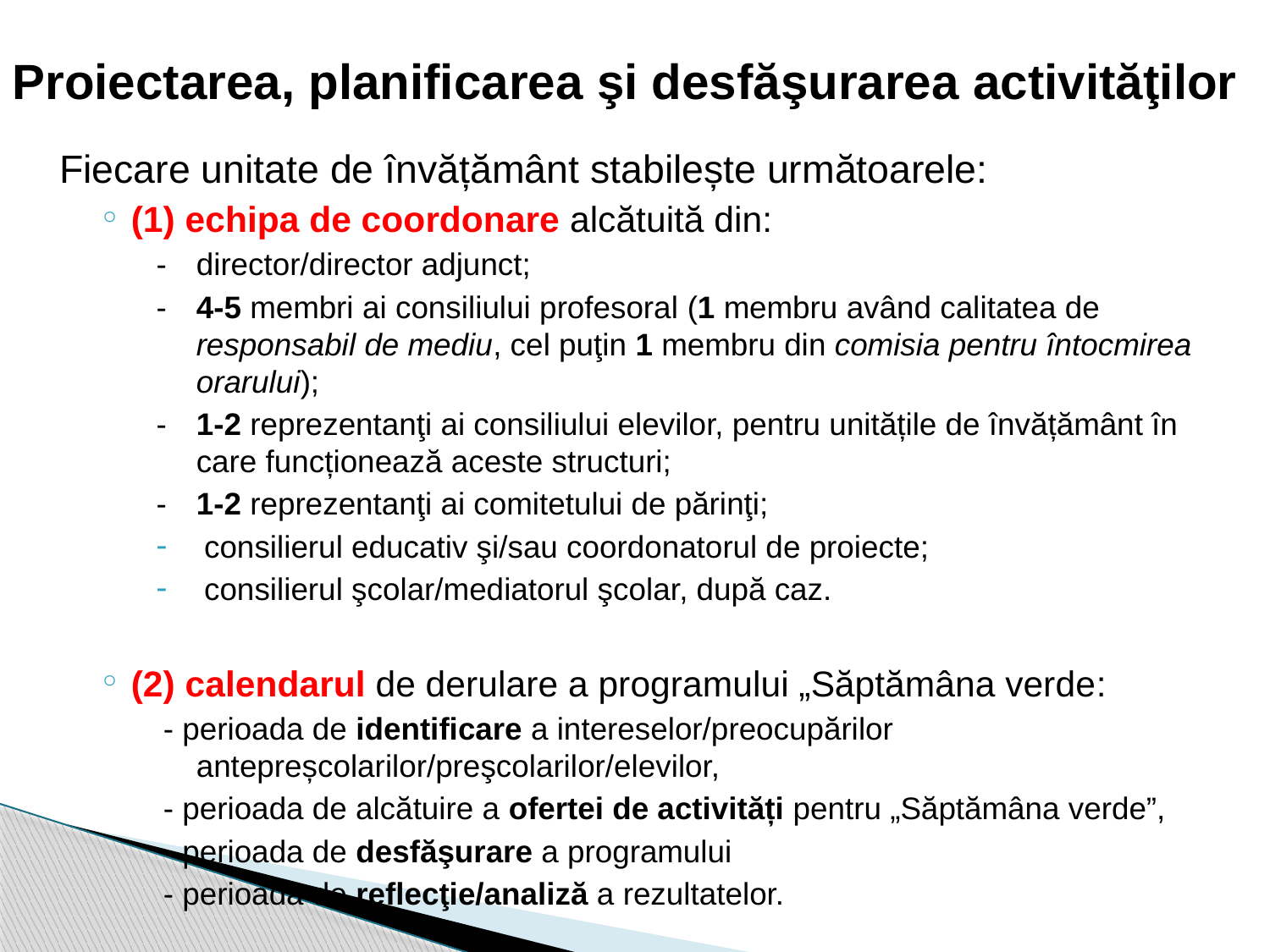

# Proiectarea, planificarea şi desfăşurarea activităţilor
Fiecare unitate de învățământ stabilește următoarele:
(1) echipa de coordonare alcătuită din:
-	director/director adjunct;
-	4-5 membri ai consiliului profesoral (1 membru având calitatea de responsabil de mediu, cel puţin 1 membru din comisia pentru întocmirea orarului);
-	1-2 reprezentanţi ai consiliului elevilor, pentru unitățile de învățământ în care funcționează aceste structuri;
-	1-2 reprezentanţi ai comitetului de părinţi;
consilierul educativ şi/sau coordonatorul de proiecte;
consilierul şcolar/mediatorul şcolar, după caz.

(2) calendarul de derulare a programului „Săptămâna verde:
- perioada de identificare a intereselor/preocupărilor antepreșcolarilor/preşcolarilor/elevilor,
- perioada de alcătuire a ofertei de activități pentru „Săptămâna verde”,
- perioada de desfăşurare a programului
- perioada de reflecţie/analiză a rezultatelor.